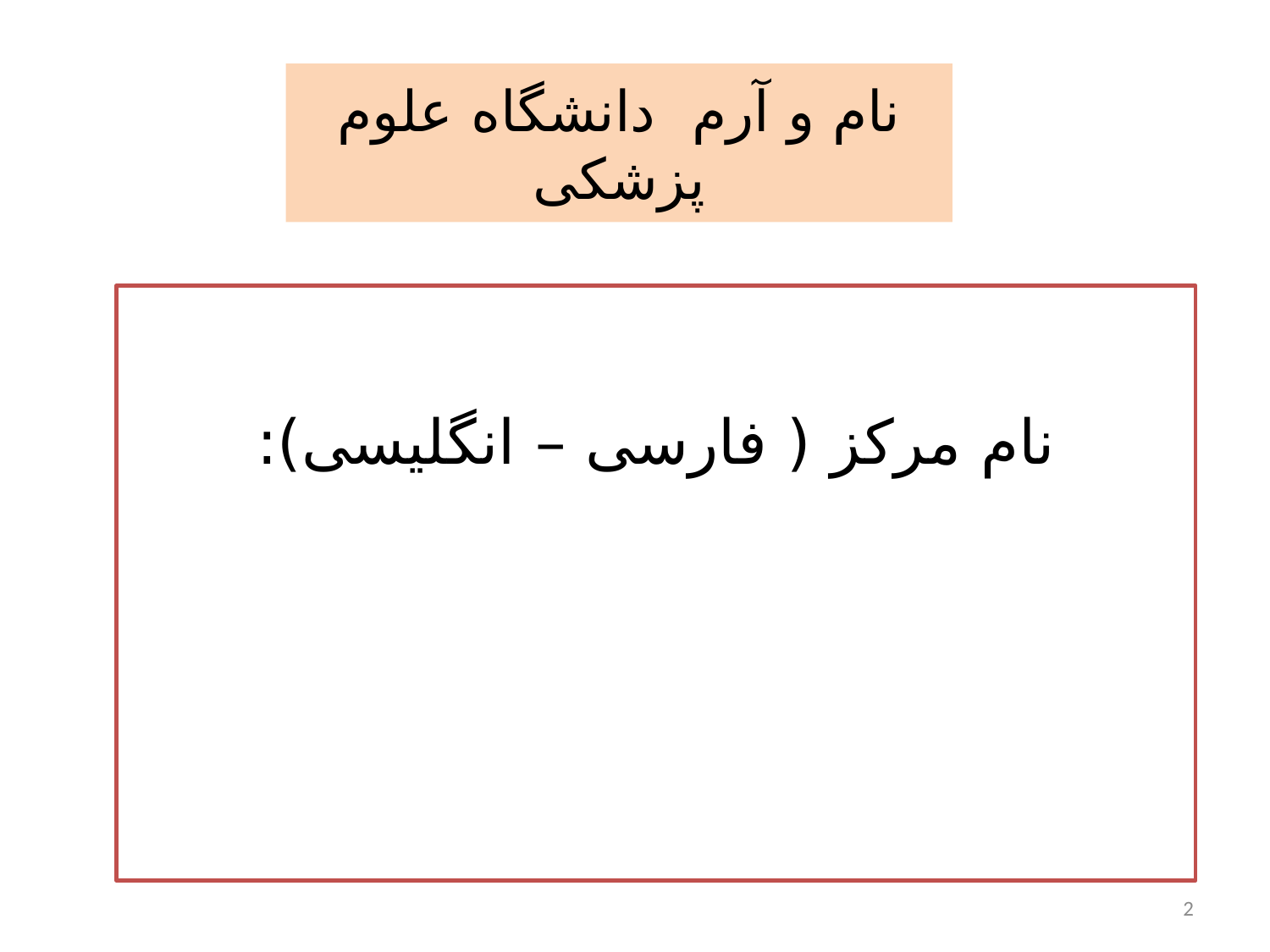

# نام و آرم  دانشگاه علوم پزشکی
نام مرکز ( فارسی – انگلیسی):

2